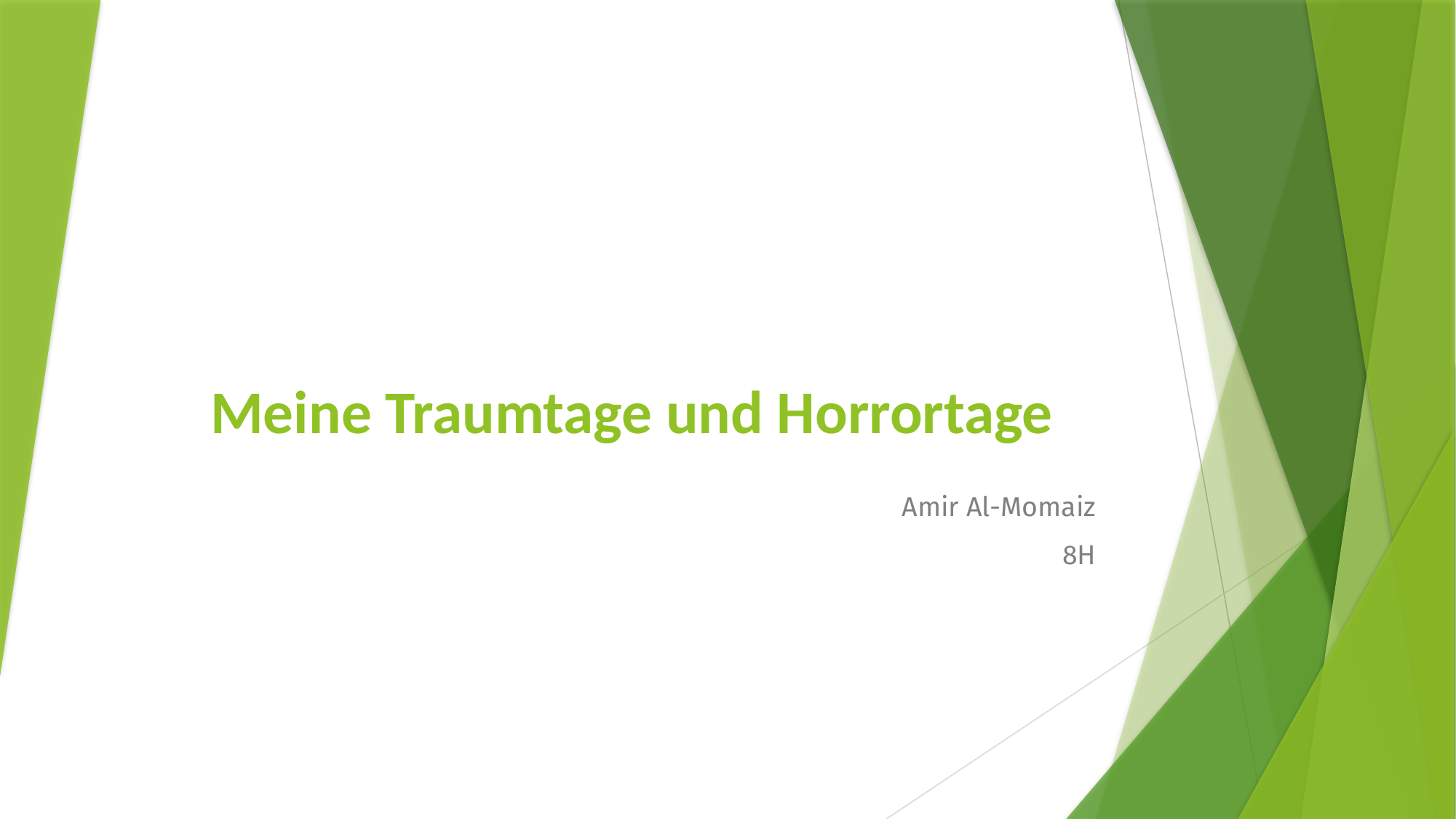

# Meine Traumtage und Horrortage
Amir Al-Momaiz
8H